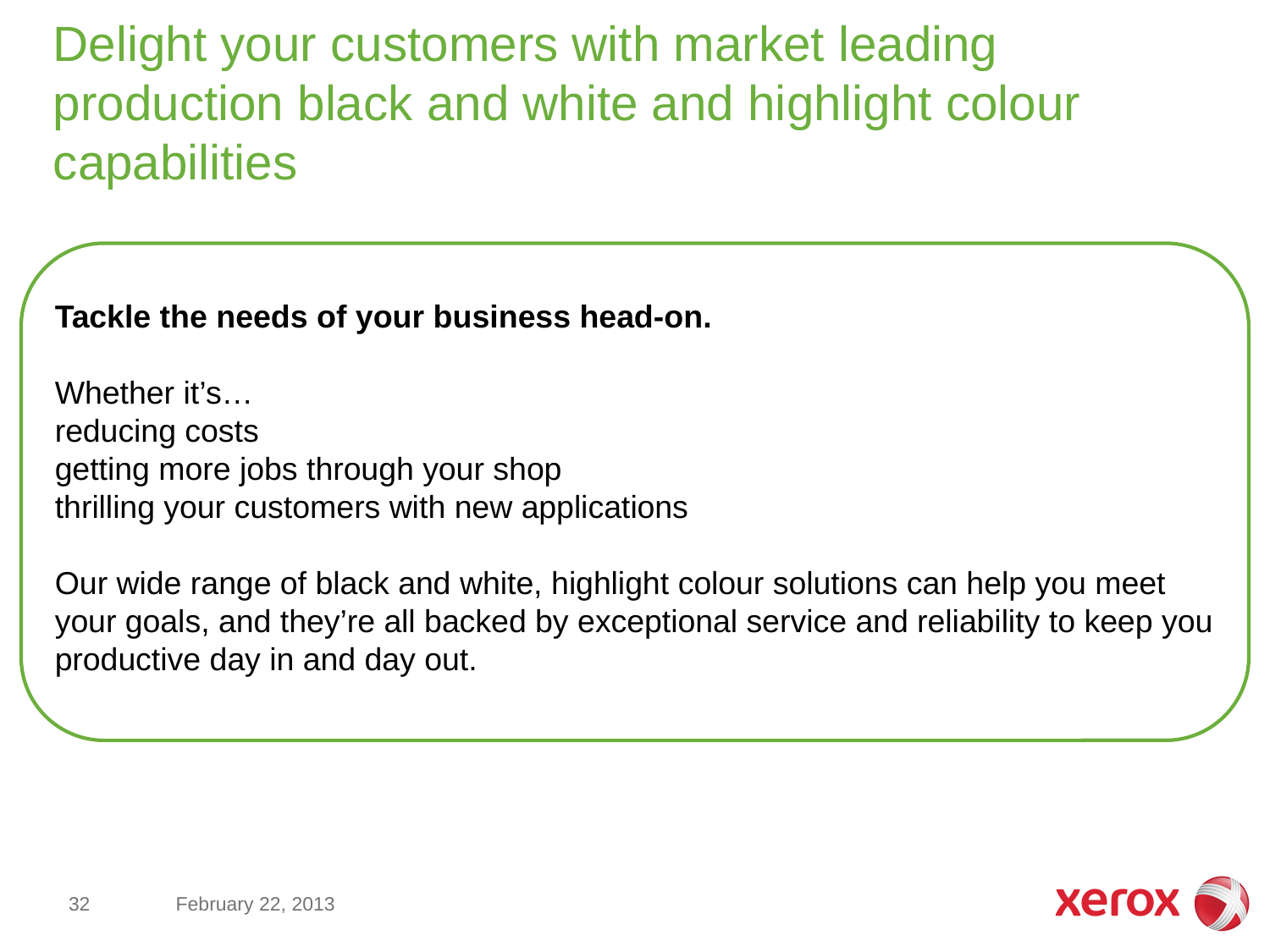

# Delight your customers with market leading production black and white and highlight colour capabilities

Tackle the needs of your business head-on.

Whether it’s…
reducing costs
getting more jobs through your shop
thrilling your customers with new applications

Our wide range of black and white, highlight colour solutions can help you meet your goals, and they’re all backed by exceptional service and reliability to keep you productive day in and day out.
32
February 22, 2013